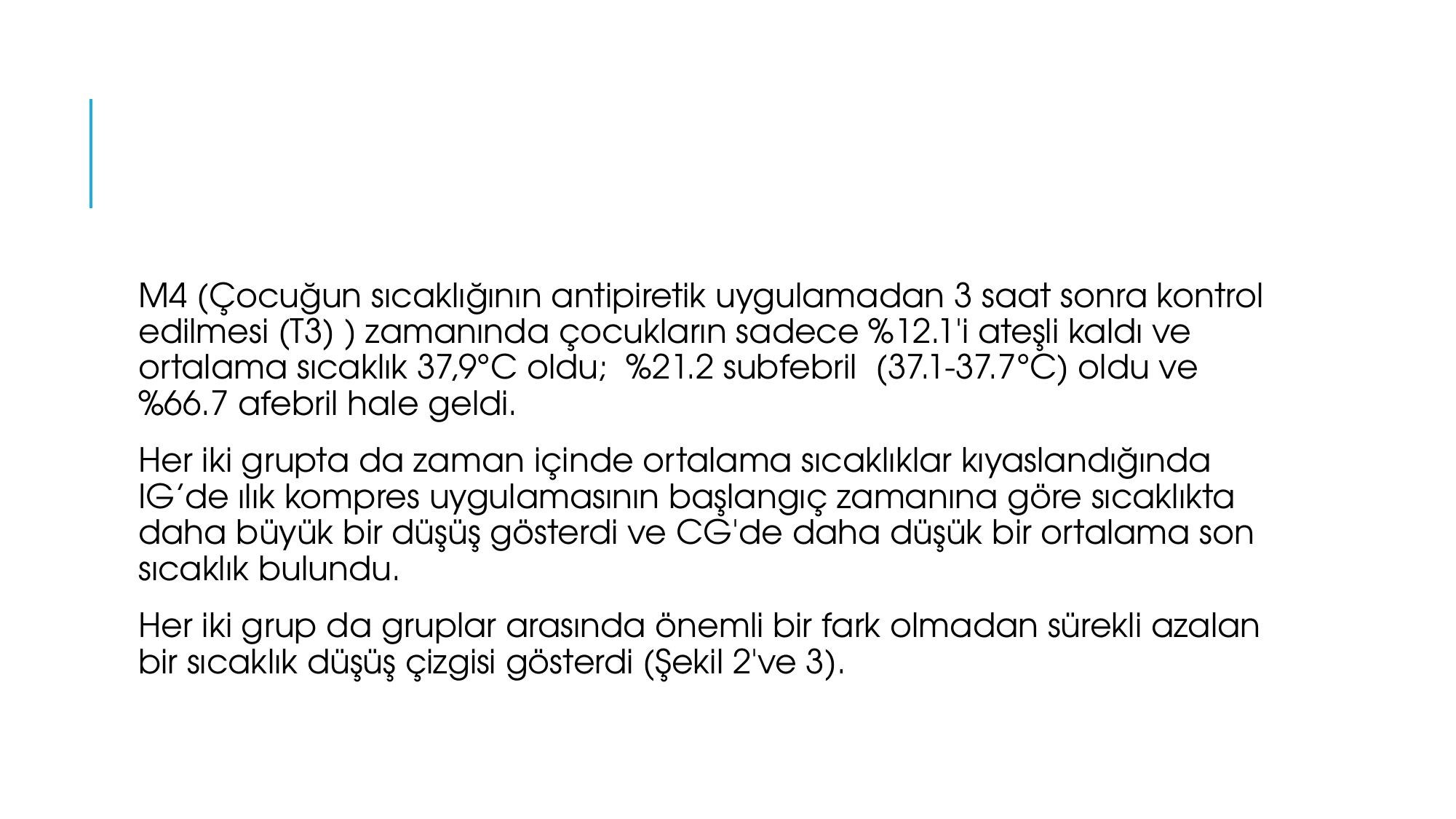

#
M4 (Çocuğun sıcaklığının antipiretik uygulamadan 3 saat sonra kontrol edilmesi (T3) ) zamanında çocukların sadece %12.1'i ateşli kaldı ve ortalama sıcaklık 37,9°C oldu;  %21.2 subfebril  (37.1-37.7°C) oldu ve %66.7 afebril hale geldi.
Her iki grupta da zaman içinde ortalama sıcaklıklar kıyaslandığında IG’de ılık kompres uygulamasının başlangıç zamanına göre sıcaklıkta daha büyük bir düşüş gösterdi ve CG'de daha düşük bir ortalama son sıcaklık bulundu.
Her iki grup da gruplar arasında önemli bir fark olmadan sürekli azalan bir sıcaklık düşüş çizgisi gösterdi (Şekil 2've 3).